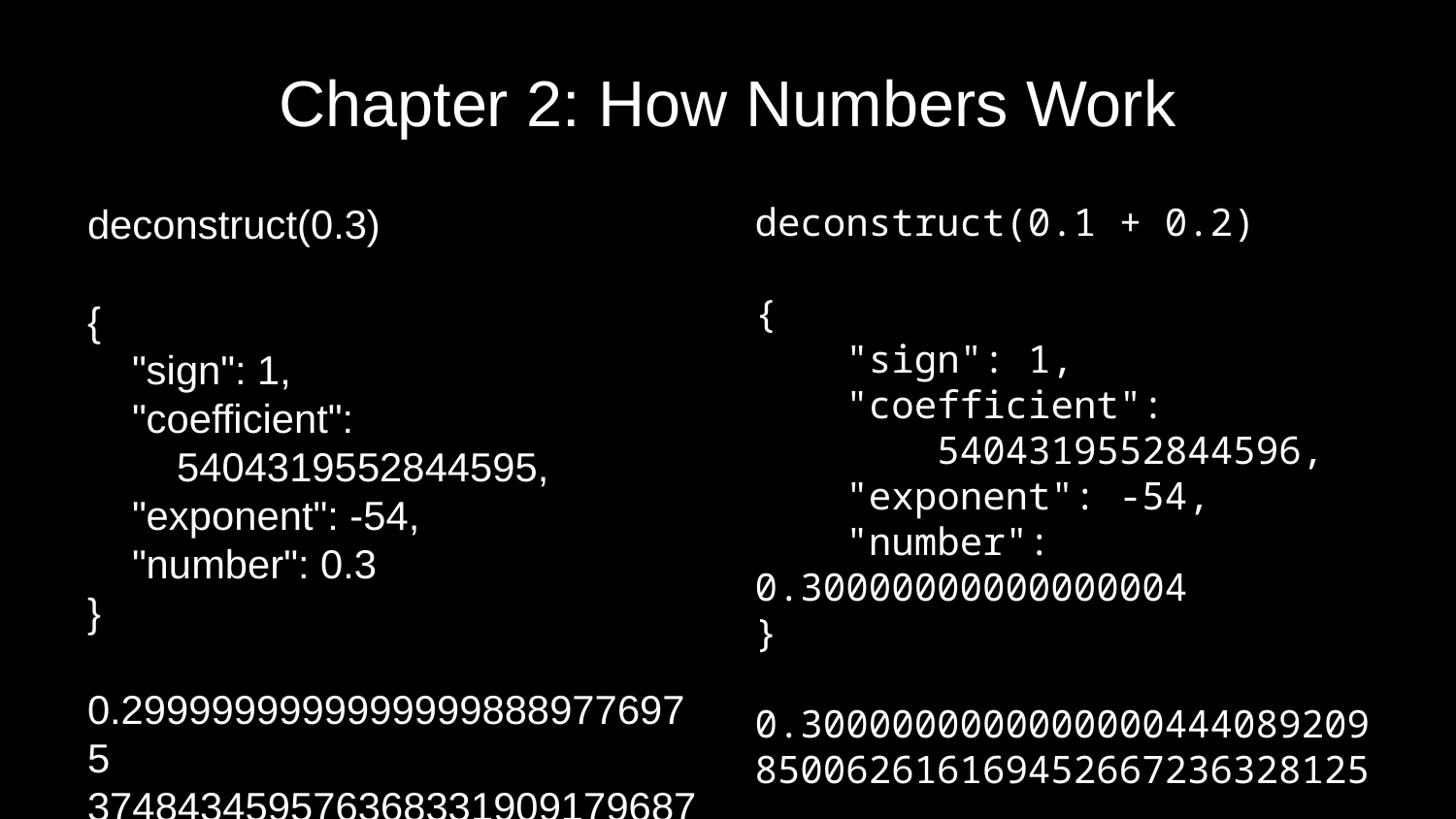

# Chapter 2: How Numbers Work
deconstruct(0.3)

{
    "sign": 1,
    "coefficient":
        5404319552844595,
    "exponent": -54,
    "number": 0.3
}

0.29999999999999998889776975
3748434595763683319091796875
deconstruct(0.1 + 0.2)

{
    "sign": 1,
    "coefficient":
        5404319552844596,
    "exponent": -54,
    "number": 0.30000000000000004
}

0.3000000000000000444089209
850062616169452667236328125